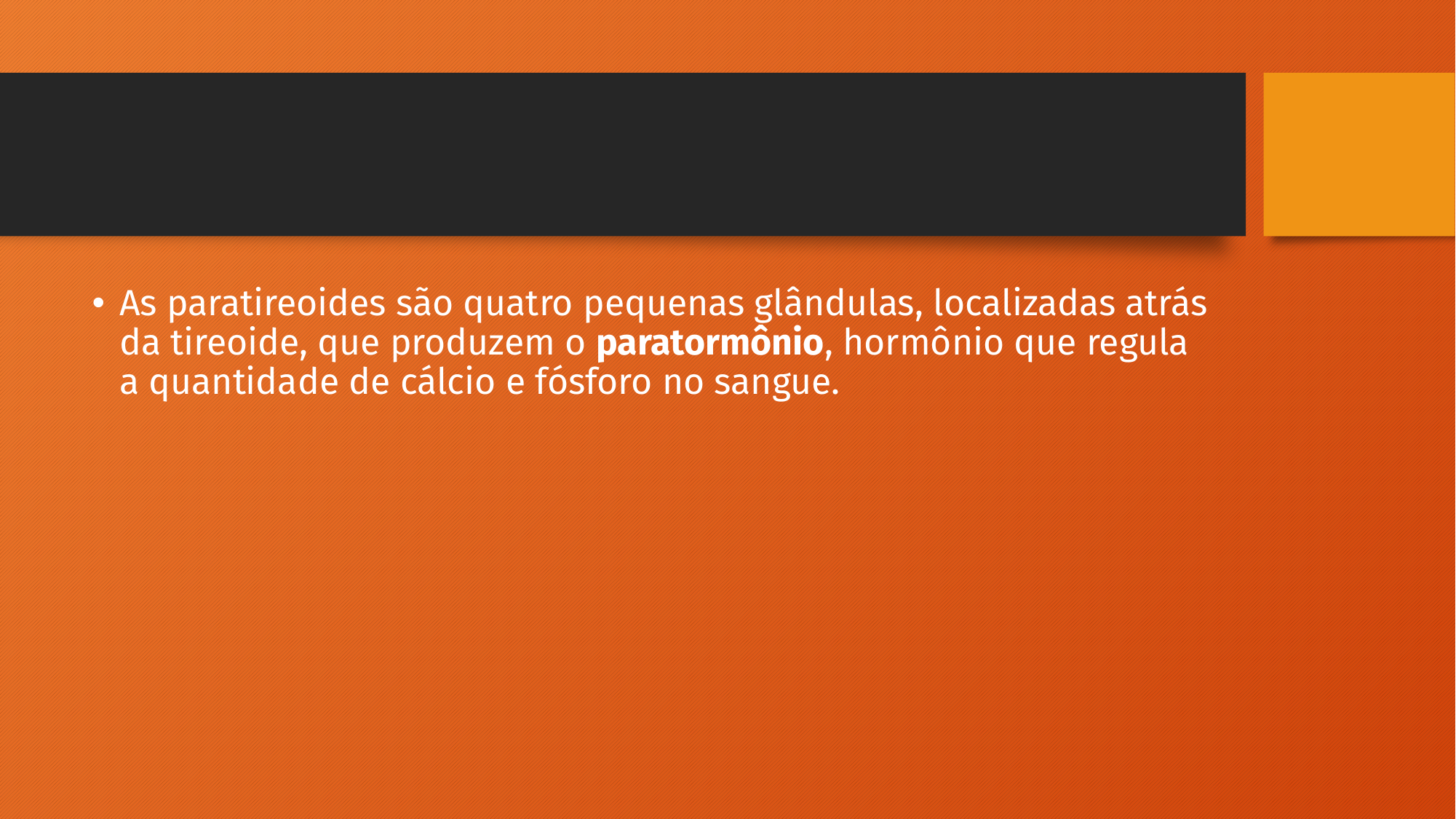

#
As paratireoides são quatro pequenas glândulas, localizadas atrás da tireoide, que produzem o paratormônio, hormônio que regula a quantidade de cálcio e fósforo no sangue.